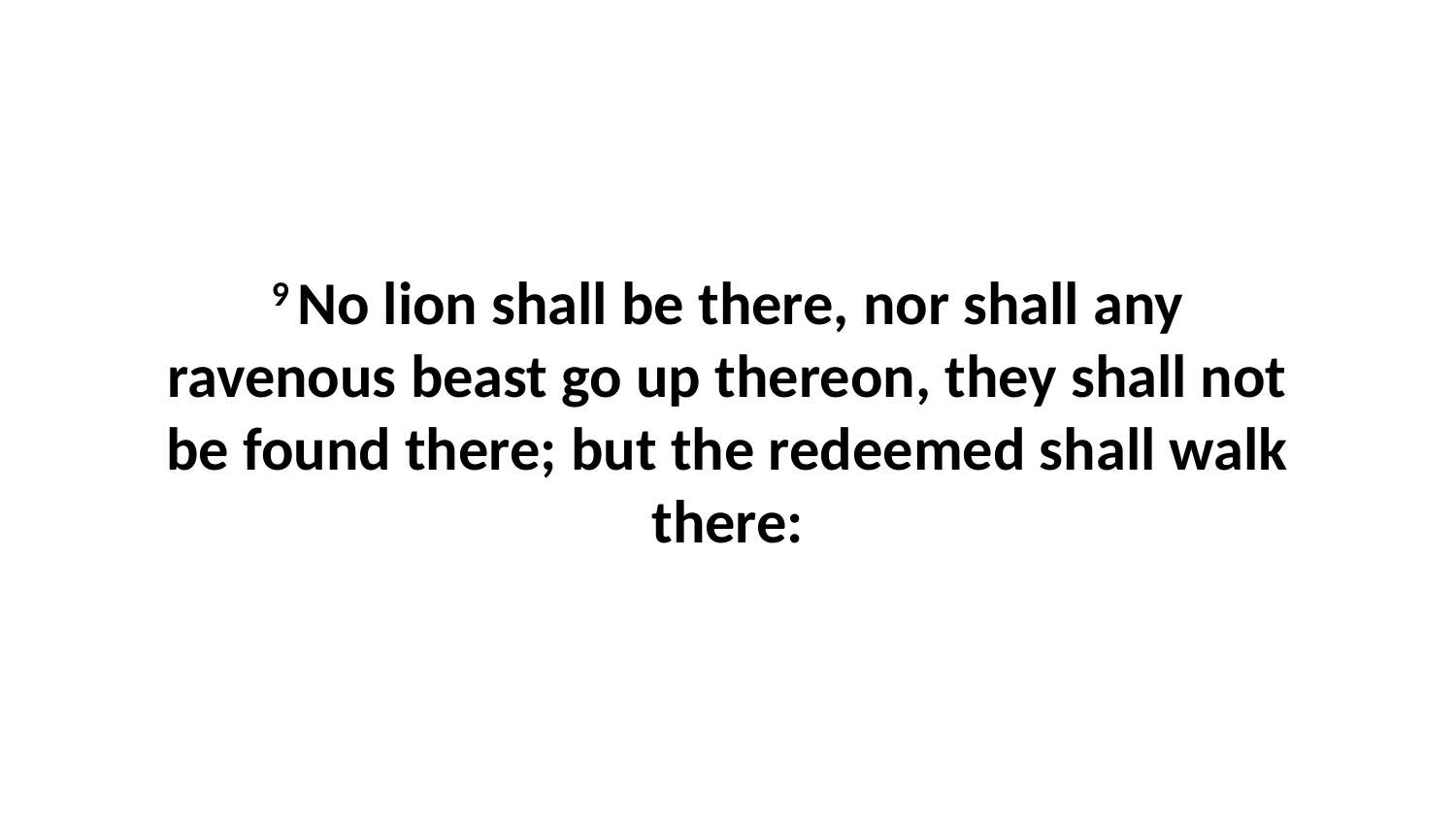

9 No lion shall be there, nor shall any ravenous beast go up thereon, they shall not be found there; but the redeemed shall walk there: